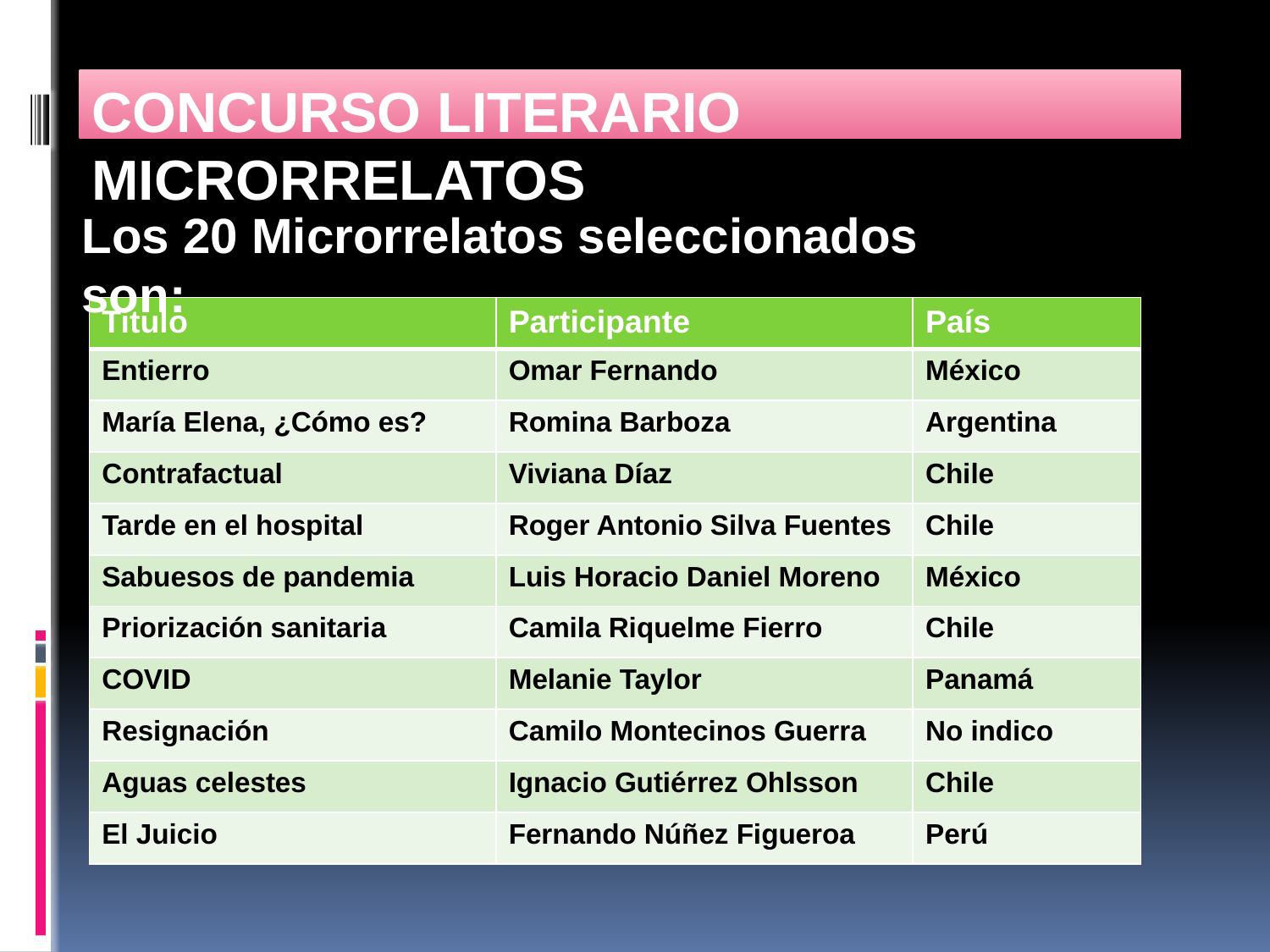

# CONCURSO LITERARIO MICRORRELATOS
Los 20 Microrrelatos seleccionados son:
| Titulo | Participante | País |
| --- | --- | --- |
| Entierro | Omar Fernando | México |
| María Elena, ¿Cómo es? | Romina Barboza | Argentina |
| Contrafactual | Viviana Díaz | Chile |
| Tarde en el hospital | Roger Antonio Silva Fuentes | Chile |
| Sabuesos de pandemia | Luis Horacio Daniel Moreno | México |
| Priorización sanitaria | Camila Riquelme Fierro | Chile |
| COVID | Melanie Taylor | Panamá |
| Resignación | Camilo Montecinos Guerra | No indico |
| Aguas celestes | Ignacio Gutiérrez Ohlsson | Chile |
| El Juicio | Fernando Núñez Figueroa | Perú |